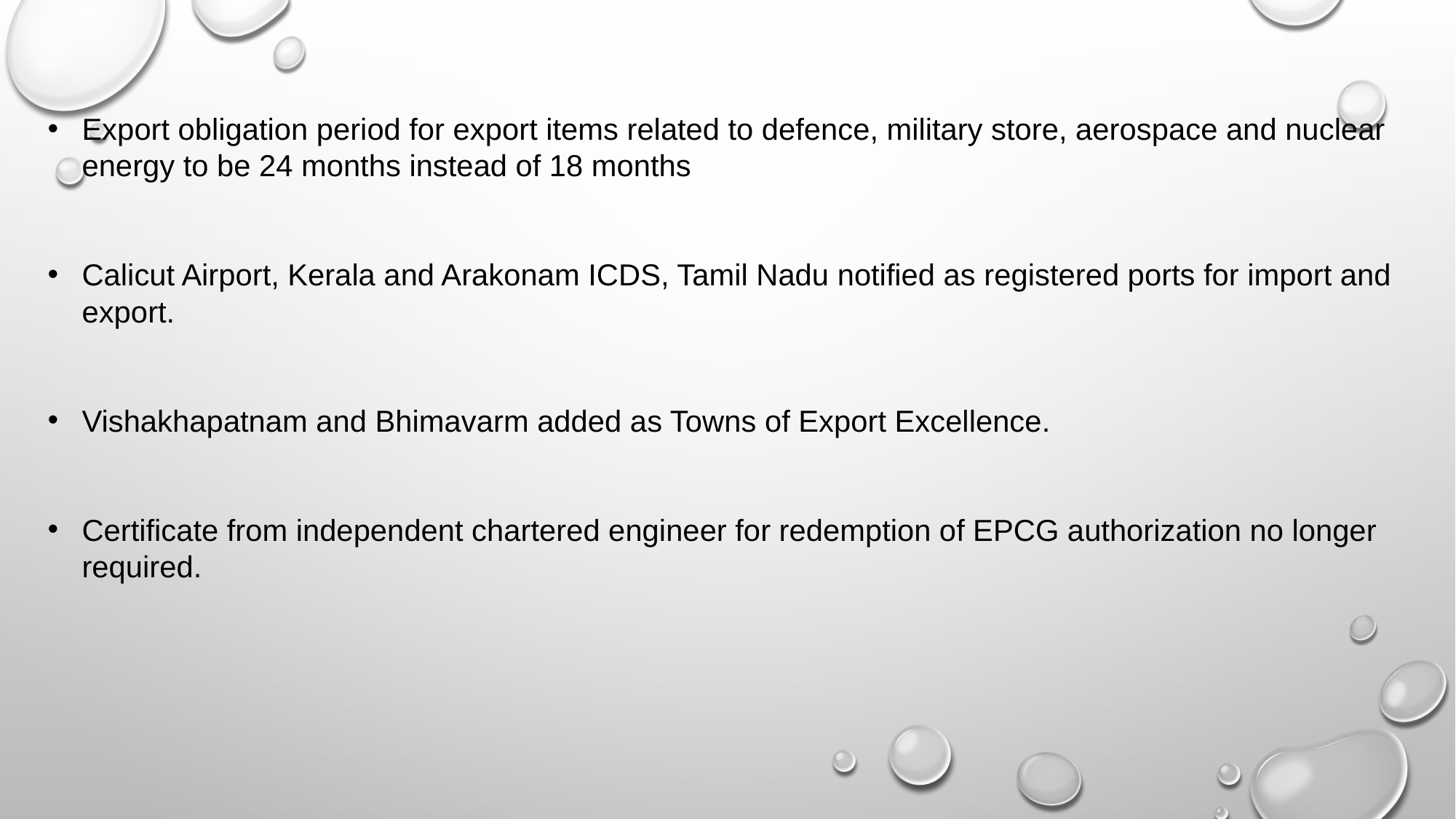

Export obligation period for export items related to defence, military store, aerospace and nuclear energy to be 24 months instead of 18 months

Calicut Airport, Kerala and Arakonam ICDS, Tamil Nadu notified as registered ports for import and export.

Vishakhapatnam and Bhimavarm added as Towns of Export Excellence.

Certificate from independent chartered engineer for redemption of EPCG authorization no longer required.